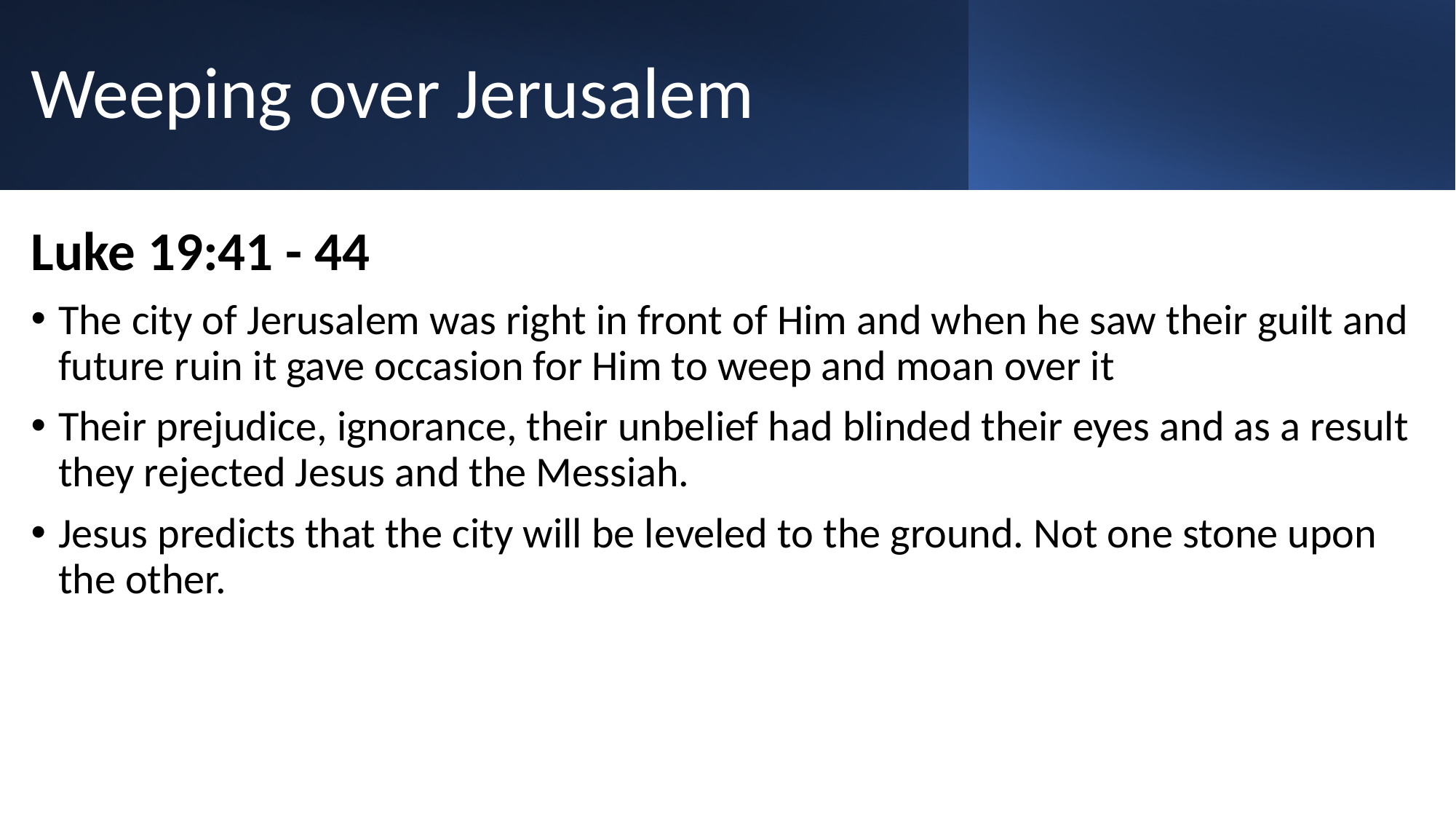

# Weeping over Jerusalem
Luke 19:41 - 44
The city of Jerusalem was right in front of Him and when he saw their guilt and future ruin it gave occasion for Him to weep and moan over it
Their prejudice, ignorance, their unbelief had blinded their eyes and as a result they rejected Jesus and the Messiah.
Jesus predicts that the city will be leveled to the ground. Not one stone upon the other.